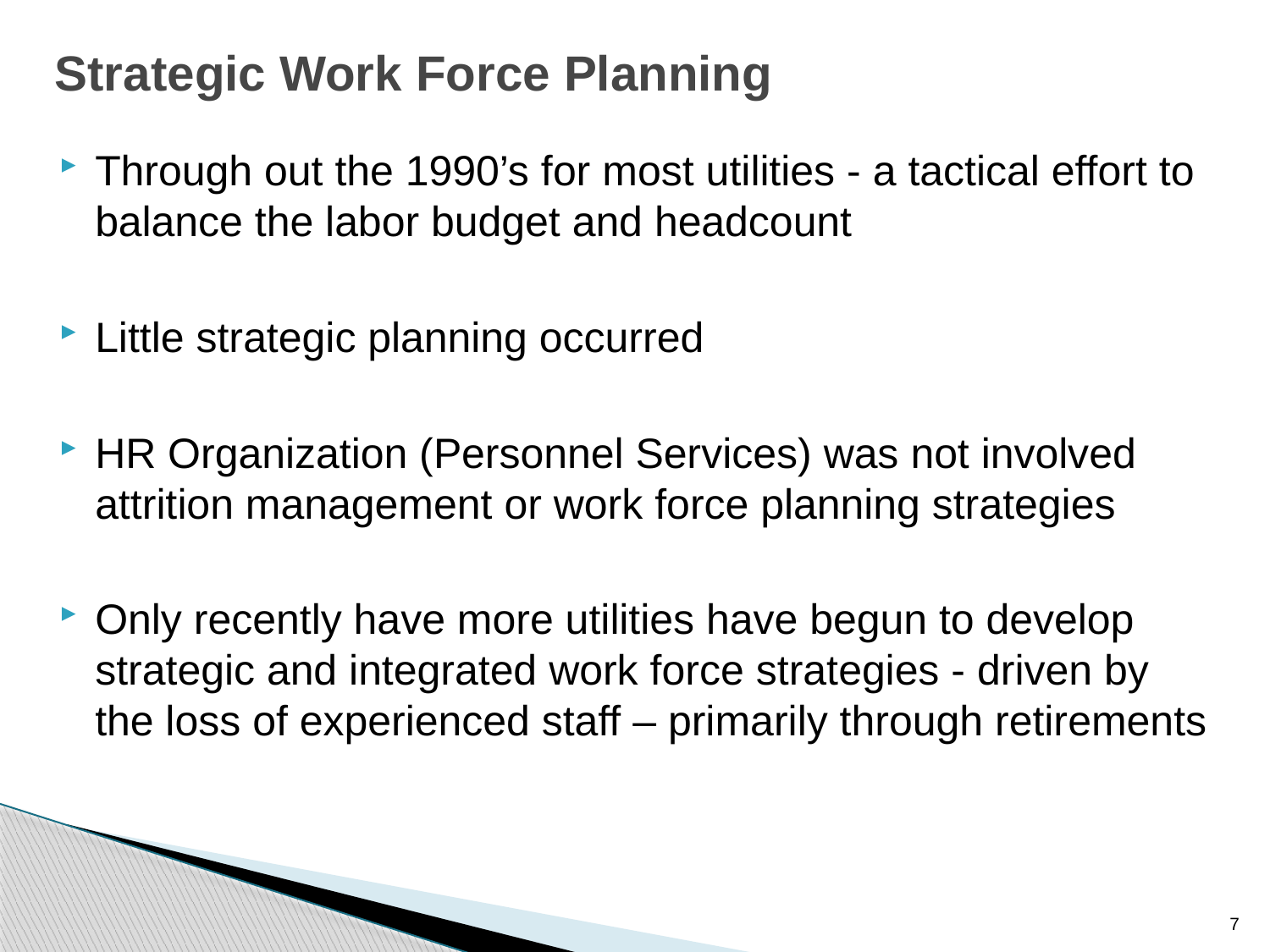

# Strategic Work Force Planning
Through out the 1990’s for most utilities - a tactical effort to balance the labor budget and headcount

Little strategic planning occurred

HR Organization (Personnel Services) was not involved attrition management or work force planning strategies

Only recently have more utilities have begun to develop strategic and integrated work force strategies - driven by the loss of experienced staff – primarily through retirements

7